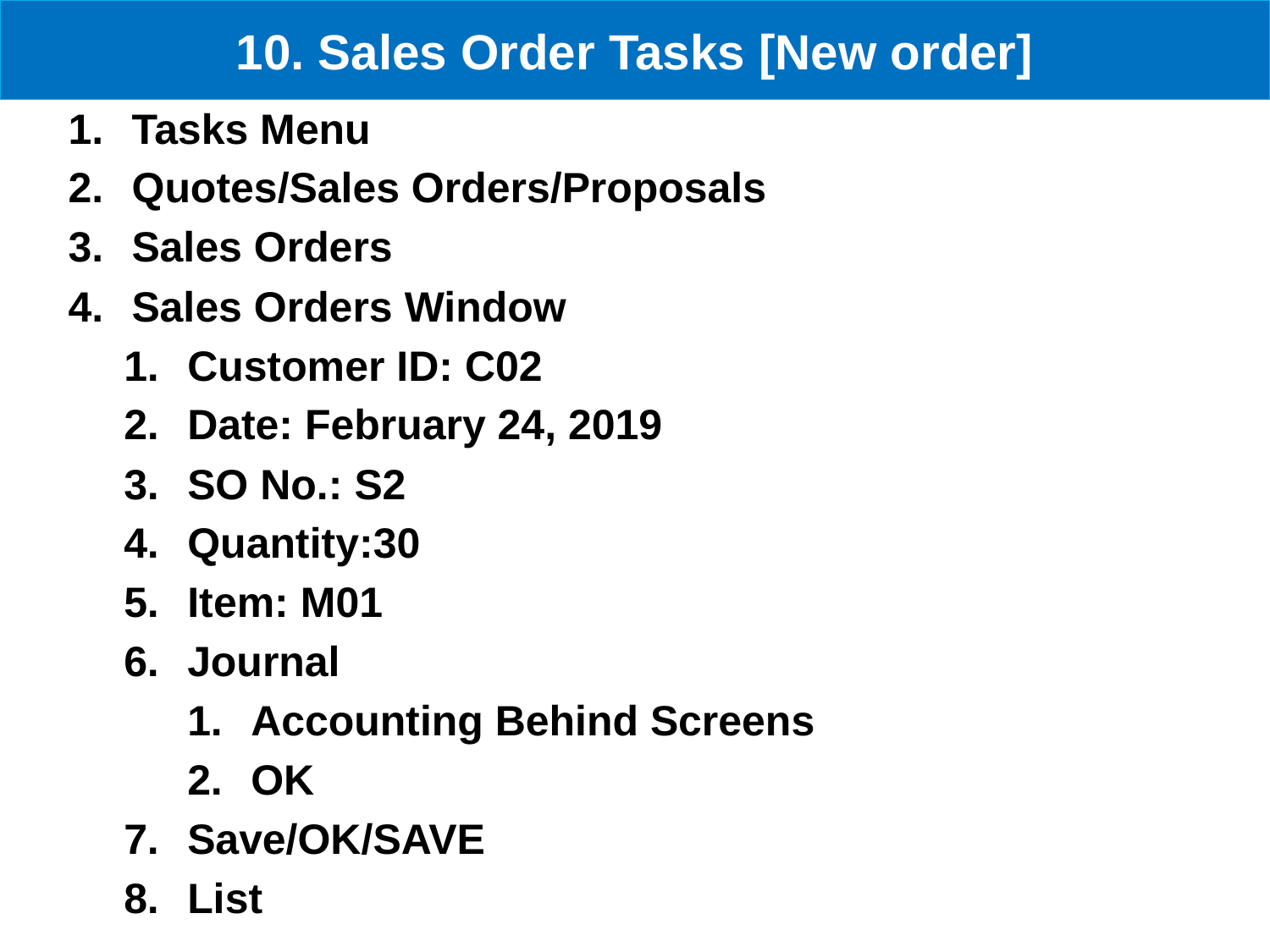

# 10. Sales Order Tasks [New order]
Tasks Menu
Quotes/Sales Orders/Proposals
Sales Orders
Sales Orders Window
Customer ID: C02
Date: February 24, 2019
SO No.: S2
Quantity:30
Item: M01
Journal
Accounting Behind Screens
OK
Save/OK/SAVE
List